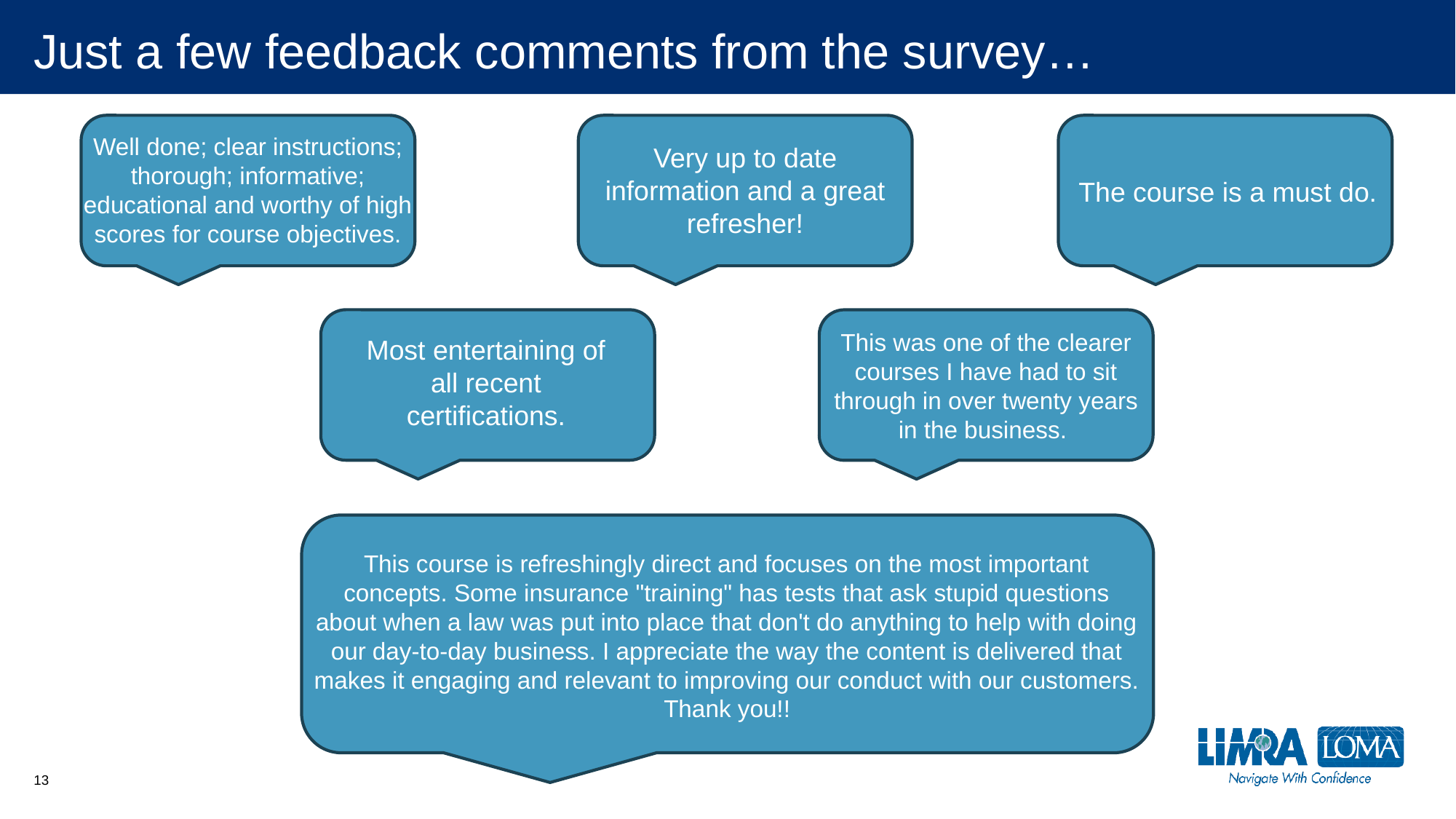

# Just a few feedback comments from the survey…

Well done; clear instructions; thorough; informative; educational and worthy of high scores for course objectives.
Very up to date information and a great refresher!
The course is a must do.

This was one of the clearer courses I have had to sit through in over twenty years in the business.
Most entertaining of all recent certifications.

This course is refreshingly direct and focuses on the most important concepts. Some insurance "training" has tests that ask stupid questions about when a law was put into place that don't do anything to help with doing our day-to-day business. I appreciate the way the content is delivered that makes it engaging and relevant to improving our conduct with our customers. Thank you!!
13